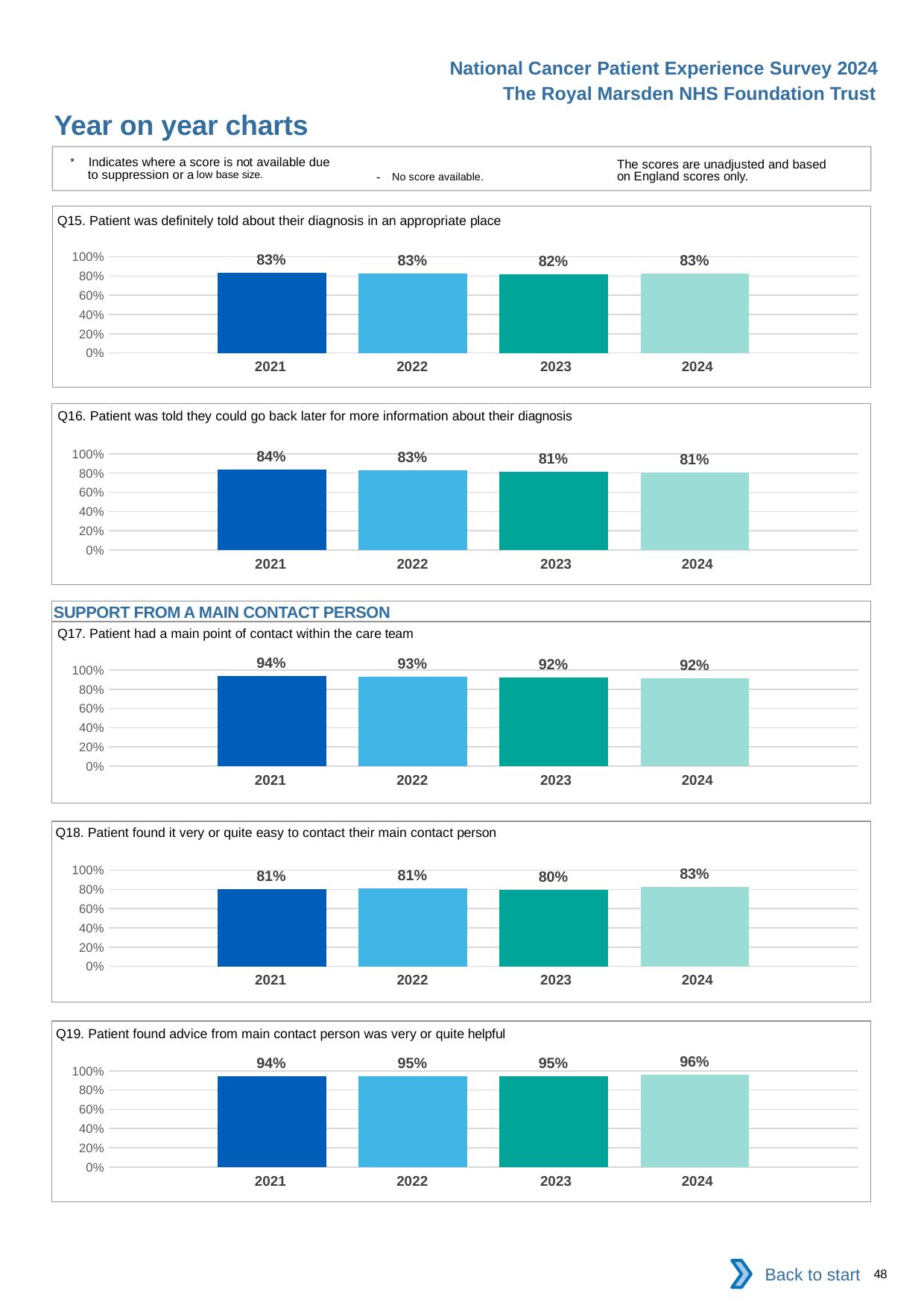

National Cancer Patient Experience Survey 2024
The Royal Marsden NHS Foundation Trust
Year on year charts

*  Indicates where a score is not available due to suppression or a low base size.
The scores are unadjusted and based on England scores only.
- No score available.
Q15. Patient was definitely told about their diagnosis in an appropriate place

### Chart

| Category | 2021 | 2022 | 2023 | 2024 |
|---|---|---|---|---|
| Category 1 | 0.8304094 | 0.8295995 | 0.8207692 | 0.8268551 |
| 2021 | 2022 | 2023 | 2024 |
| --- | --- | --- | --- |
Q16. Patient was told they could go back later for more information about their diagnosis

### Chart

| Category | 2021 | 2022 | 2023 | 2024 |
|---|---|---|---|---|
| Category 1 | 0.8365385 | 0.8290398 | 0.8104517 | 0.8061911 |
| 2021 | 2022 | 2023 | 2024 |
| --- | --- | --- | --- |
SUPPORT FROM A MAIN CONTACT PERSON
Q17. Patient had a main point of contact within the care team

### Chart

| Category | 2021 | 2022 | 2023 | 2024 |
|---|---|---|---|---|
| Category 1 | 0.9408638 | 0.933518 | 0.9201915 | 0.9166667 |
| 2021 | 2022 | 2023 | 2024 |
| --- | --- | --- | --- |
Q18. Patient found it very or quite easy to contact their main contact person

### Chart

| Category | 2021 | 2022 | 2023 | 2024 |
|---|---|---|---|---|
| Category 1 | 0.8057229 | 0.8134087 | 0.7983271 | 0.8271429 |
| 2021 | 2022 | 2023 | 2024 |
| --- | --- | --- | --- |
Q19. Patient found advice from main contact person was very or quite helpful

### Chart

| Category | 2021 | 2022 | 2023 | 2024 |
|---|---|---|---|---|
| Category 1 | 0.9445266 | 0.9453552 | 0.9463148 | 0.9570637 |
| 2021 | 2022 | 2023 | 2024 |
| --- | --- | --- | --- |
Back to start

48